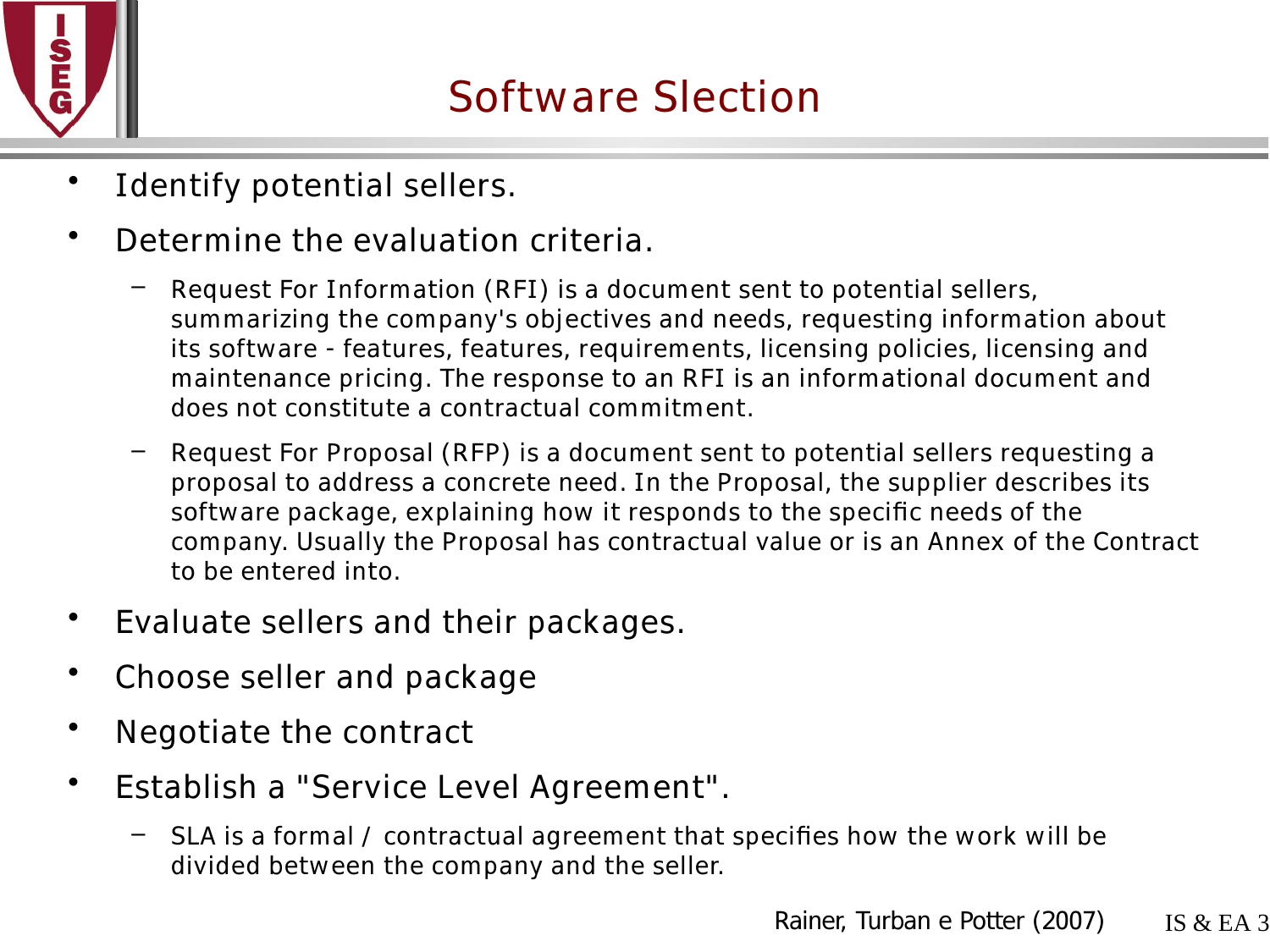

# Software Slection
Identify potential sellers.
Determine the evaluation criteria.
Request For Information (RFI) is a document sent to potential sellers, summarizing the company's objectives and needs, requesting information about its software - features, features, requirements, licensing policies, licensing and maintenance pricing. The response to an RFI is an informational document and does not constitute a contractual commitment.
Request For Proposal (RFP) is a document sent to potential sellers requesting a proposal to address a concrete need. In the Proposal, the supplier describes its software package, explaining how it responds to the specific needs of the company. Usually the Proposal has contractual value or is an Annex of the Contract to be entered into.
Evaluate sellers and their packages.
Choose seller and package
Negotiate the contract
Establish a "Service Level Agreement".
SLA is a formal / contractual agreement that specifies how the work will be divided between the company and the seller.
Rainer, Turban e Potter (2007)